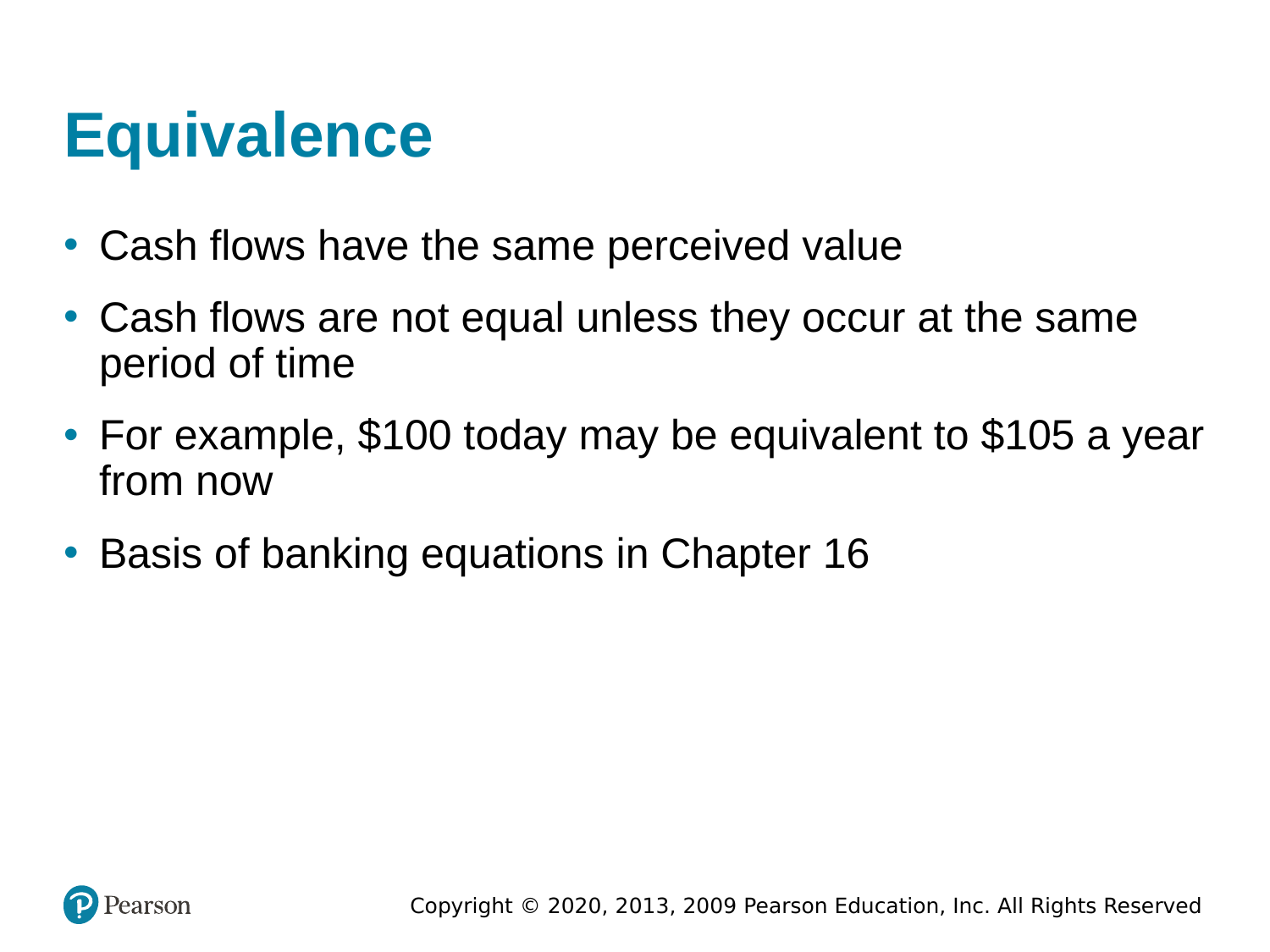

# Equivalence
Cash flows have the same perceived value
Cash flows are not equal unless they occur at the same period of time
For example, $100 today may be equivalent to $105 a year from now
Basis of banking equations in Chapter 16